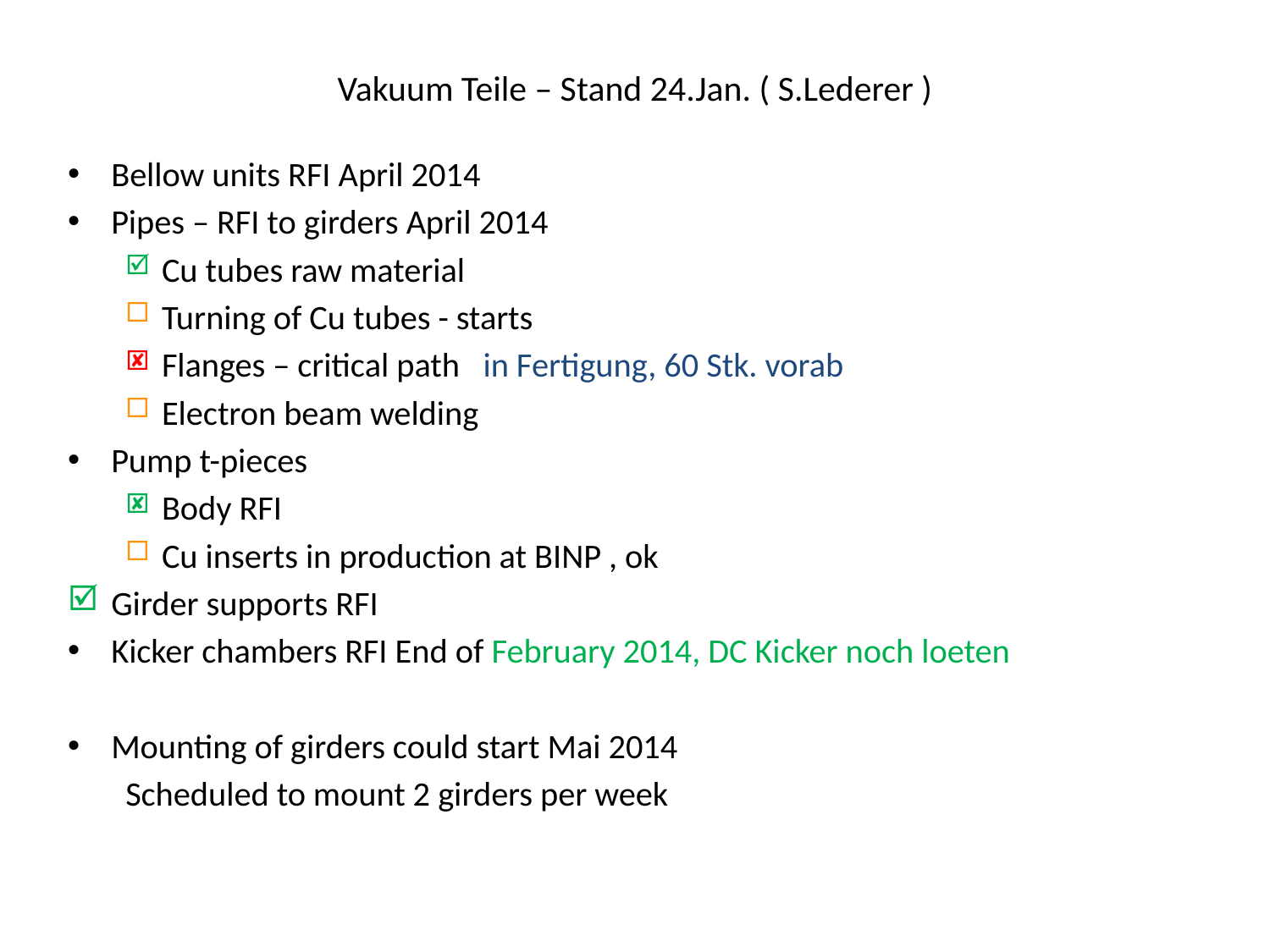

# Vakuum Teile – Stand 24.Jan. ( S.Lederer )
Bellow units RFI April 2014
Pipes – RFI to girders April 2014
Cu tubes raw material
Turning of Cu tubes - starts
Flanges – critical path   in Fertigung, 60 Stk. vorab
Electron beam welding
Pump t-pieces
Body RFI
Cu inserts in production at BINP , ok
Girder supports RFI
Kicker chambers RFI End of February 2014, DC Kicker noch loeten

Mounting of girders could start Mai 2014
Scheduled to mount 2 girders per week